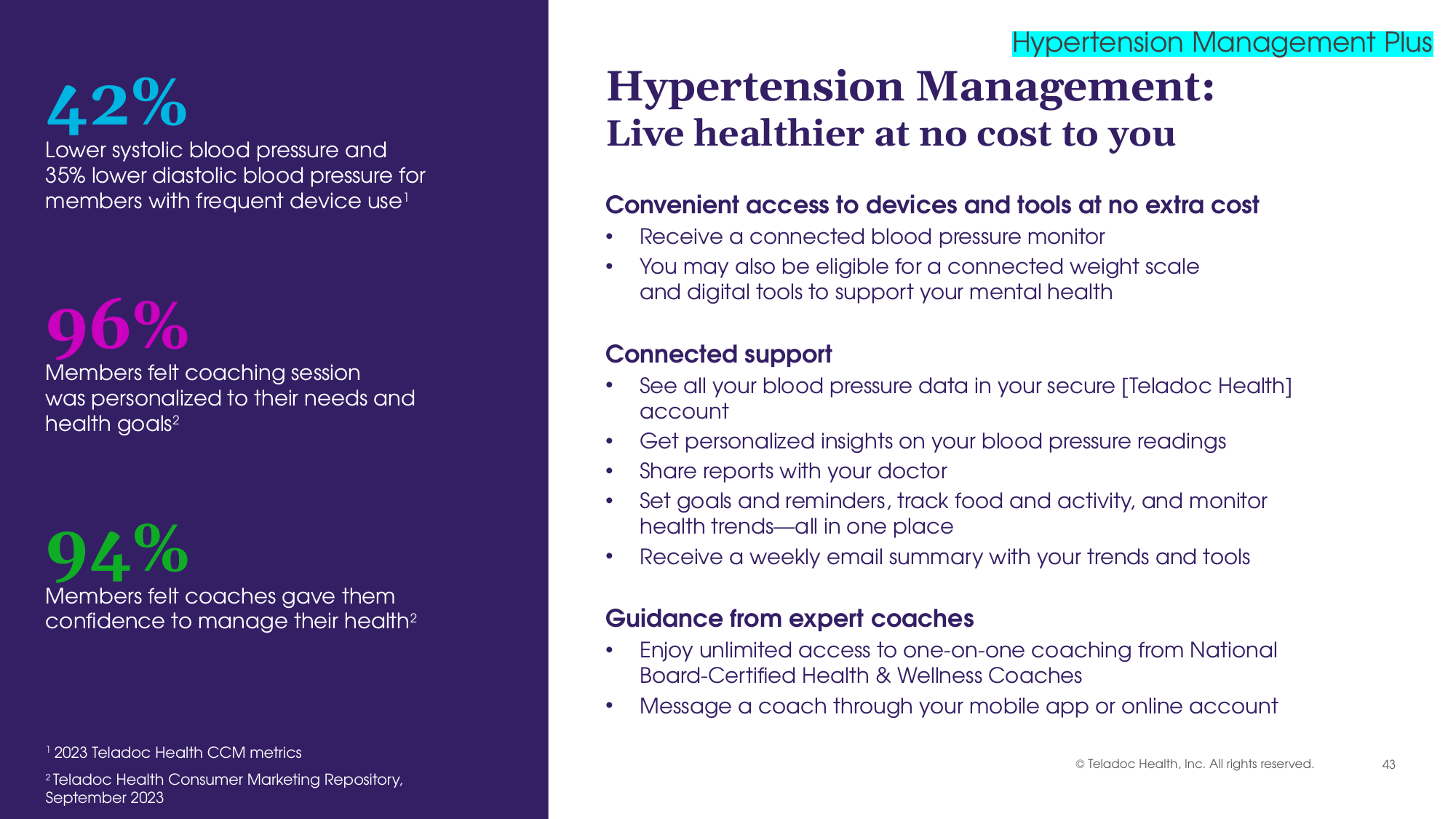

Hypertension Management Plus
42%
Hypertension Management: 
Live healthier at no cost to you
Convenient access to devices and tools at no extra cost
Receive a connected blood pressure monitor
You may also be eligible for a connected weight scale and digital tools to support your mental health

Connected support
See all your blood pressure data in your secure [Teladoc Health] account
Get personalized insights on your blood pressure readings
Share reports with your doctor
Set goals and reminders, track food and activity, and monitor health trends—all in one place
Receive a weekly email summary with your trends and tools

Guidance from expert coaches
Enjoy unlimited access to one-on-one coaching from National Board-Certified Health & Wellness Coaches
Message a coach through your mobile app or online account

Lower systolic blood pressure and
35% lower diastolic blood pressure for
members with frequent device use1
96%
Members felt coaching session
was personalized to their needs and
health goals2
94%
Members felt coaches gave them confidence to manage their health2
1 2023 Teladoc Health CCM metrics
2 Teladoc Health Consumer Marketing Repository,
September 2023

© Teladoc Health, Inc. All rights reserved.
43